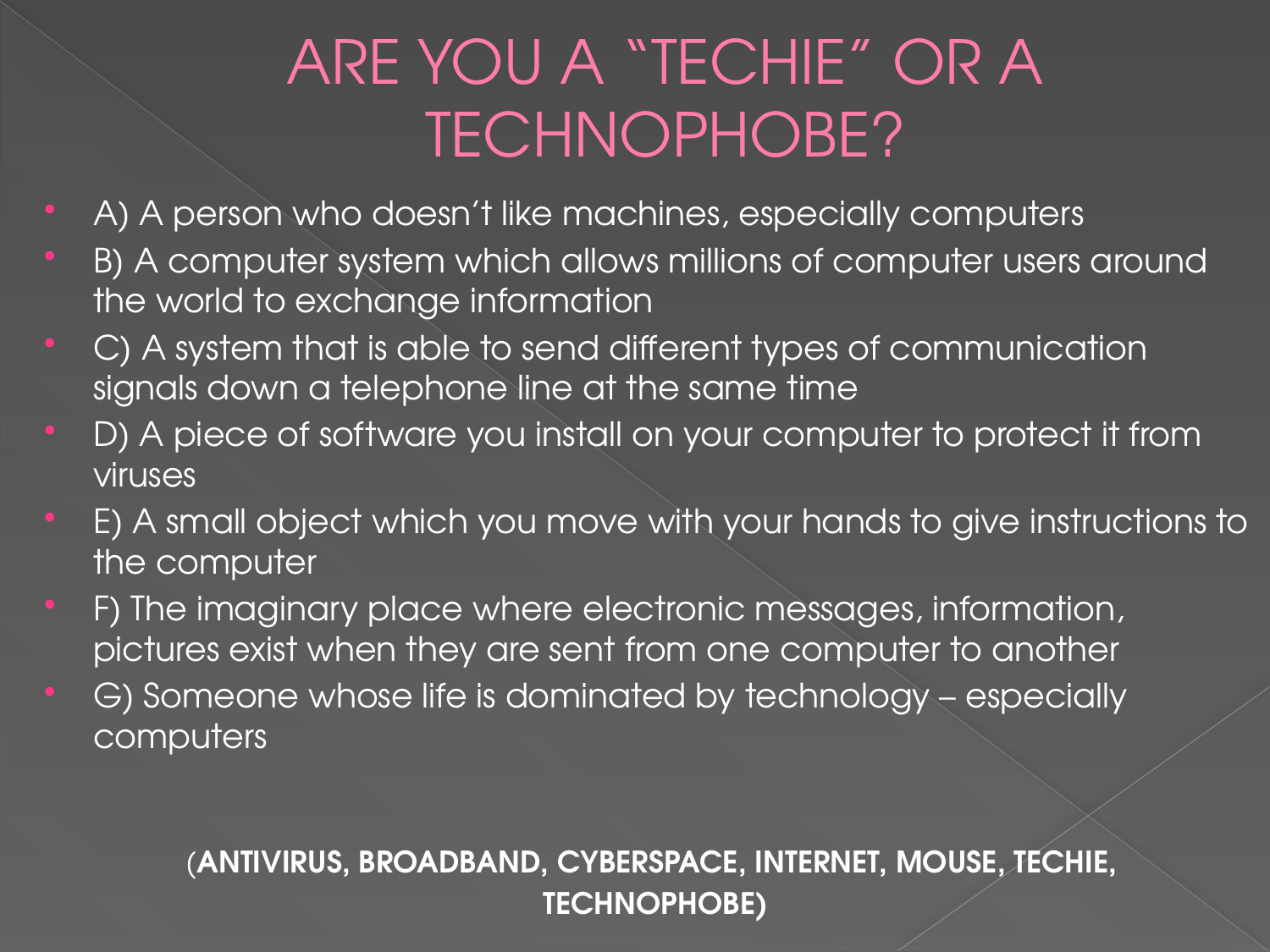

# ARE YOU A “TECHIE” OR A TECHNOPHOBE?
A) A person who doesn’t like machines, especially computers
B) A computer system which allows millions of computer users around the world to exchange information
C) A system that is able to send different types of communication signals down a telephone line at the same time
D) A piece of software you install on your computer to protect it from viruses
E) A small object which you move with your hands to give instructions to the computer
F) The imaginary place where electronic messages, information, pictures exist when they are sent from one computer to another
G) Someone whose life is dominated by technology – especially computers

(ANTIVIRUS, BROADBAND, CYBERSPACE, INTERNET, MOUSE, TECHIE,
 TECHNOPHOBE)